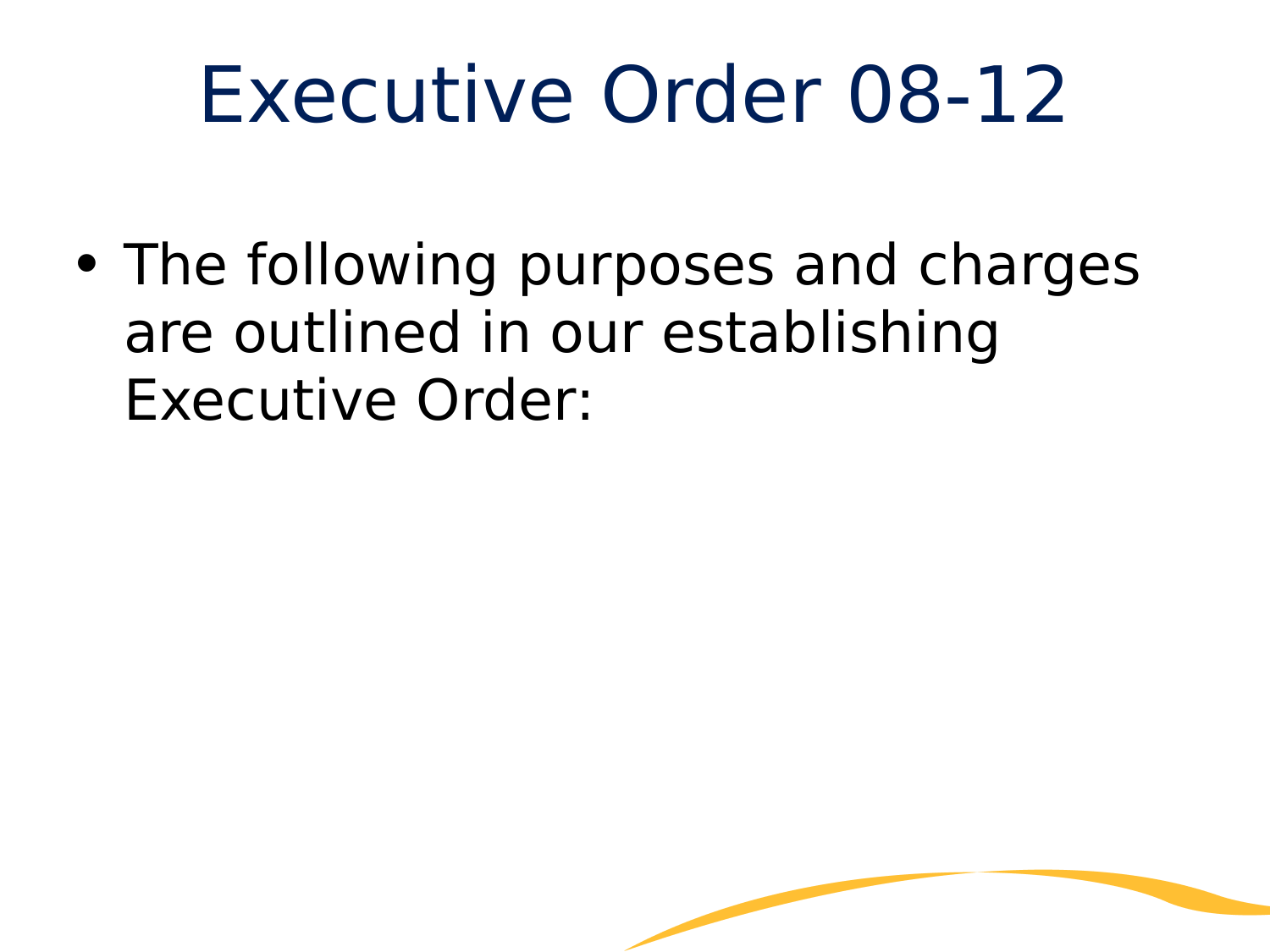

# Executive Order 08-12
The following purposes and charges are outlined in our establishing Executive Order: